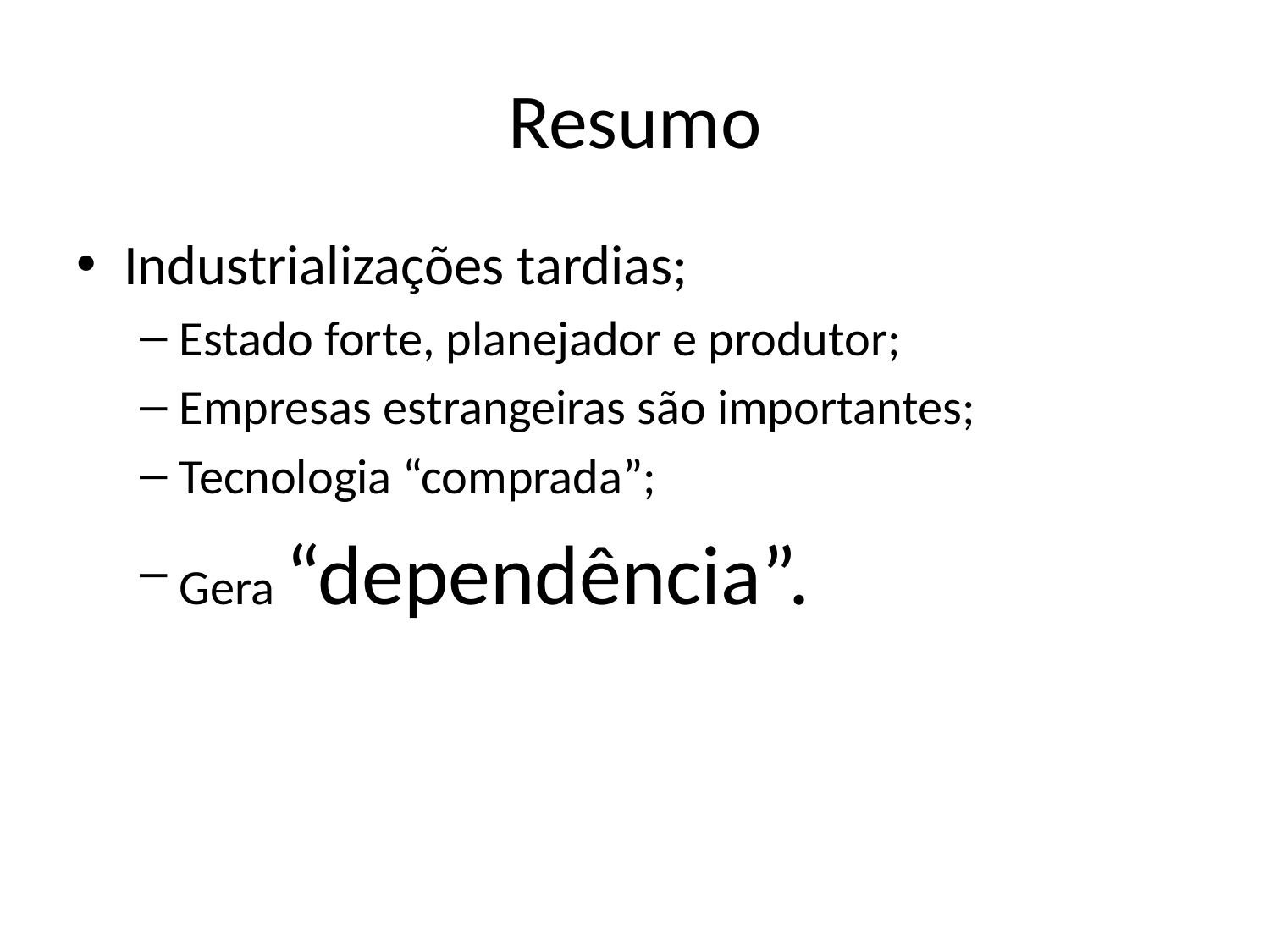

# Resumo
Industrializações tardias;
Estado forte, planejador e produtor;
Empresas estrangeiras são importantes;
Tecnologia “comprada”;
Gera “dependência”.